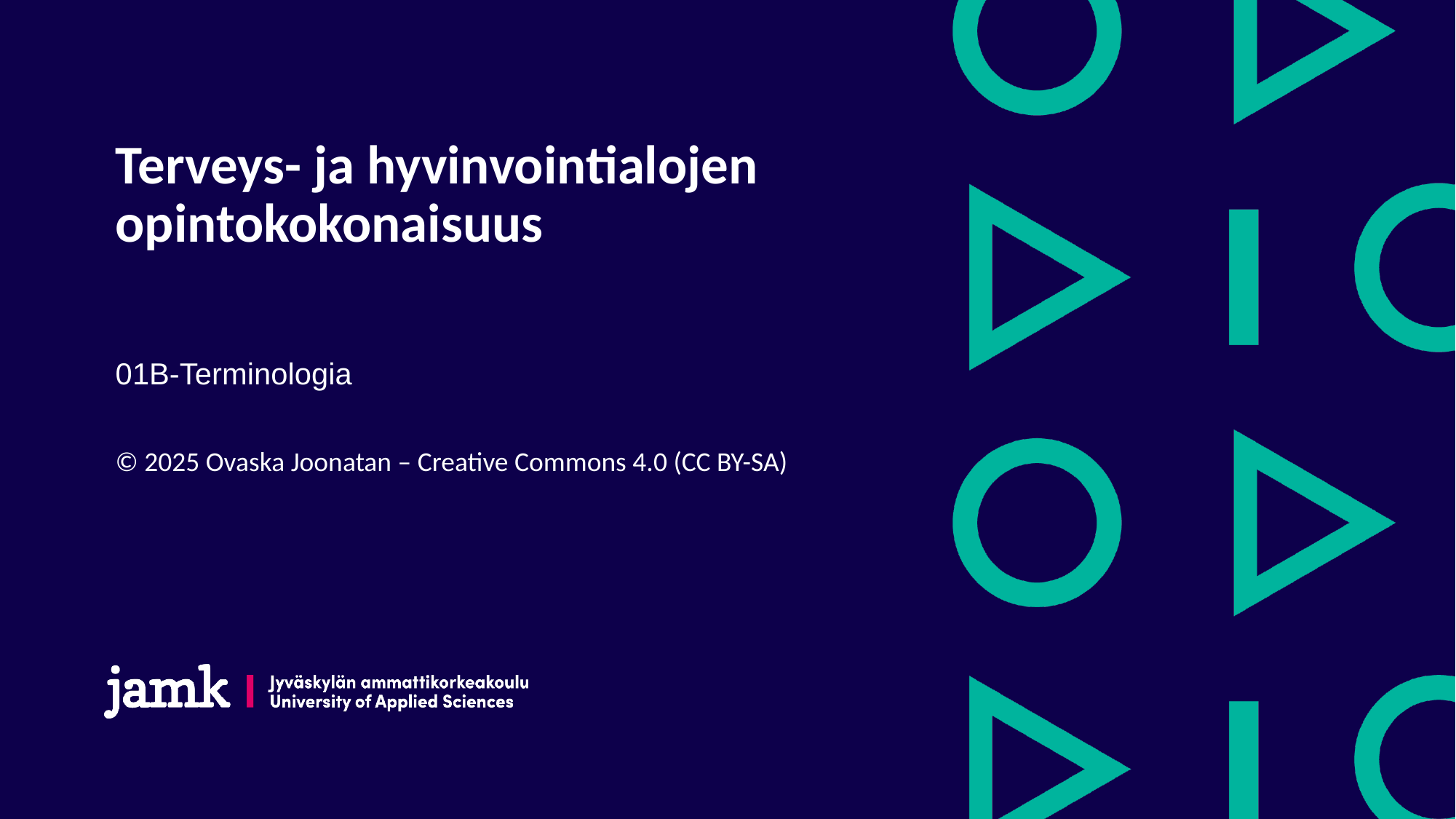

# Terveys- ja hyvinvointialojen opintokokonaisuus
01B-Terminologia
© 2025 Ovaska Joonatan – Creative Commons 4.0 (CC BY-SA)